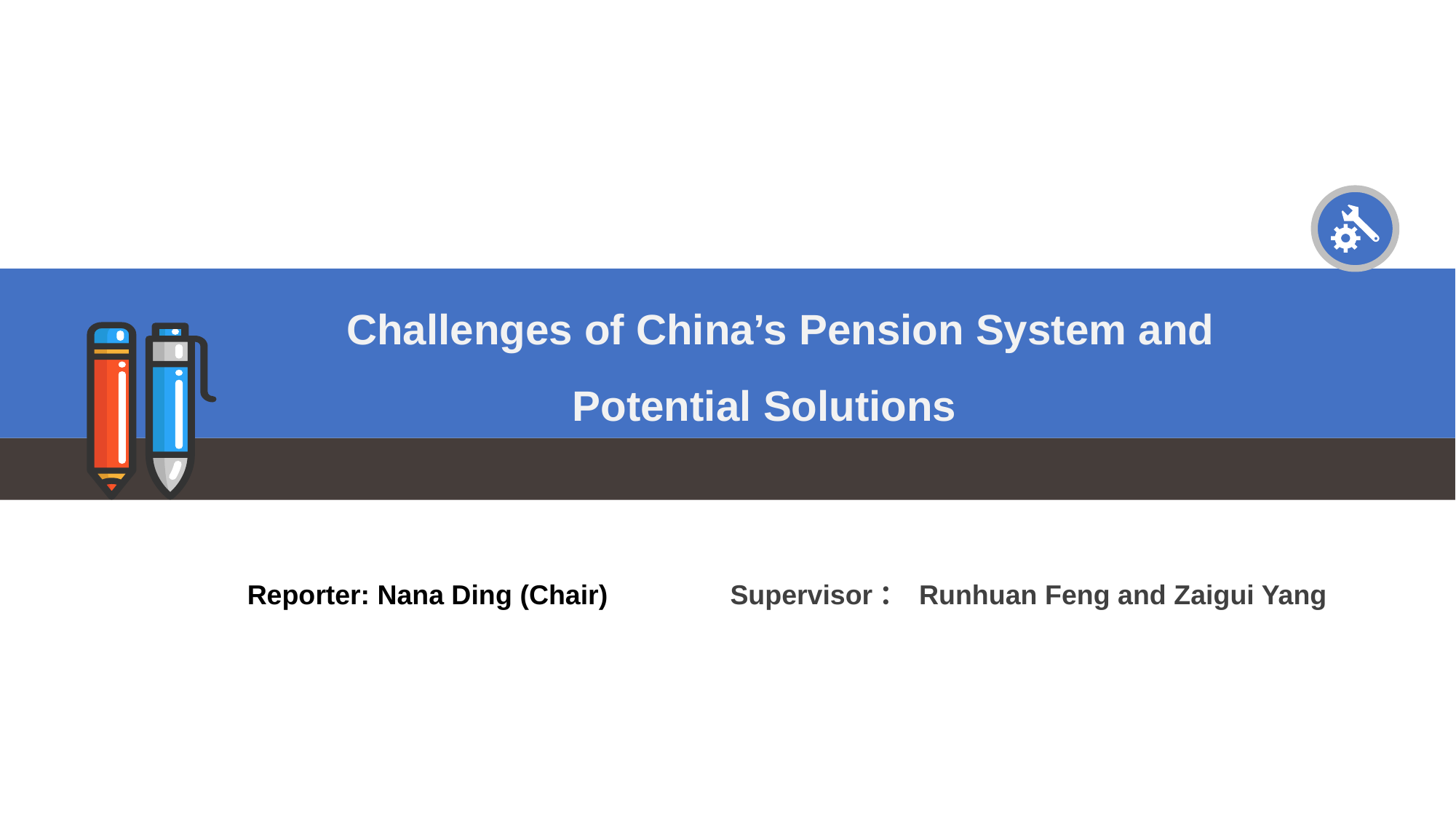

Challenges of China’s Pension System and Potential Solutions
Reporter: Nana Ding (Chair)                Supervisor： Runhuan Feng and Zaigui Yang